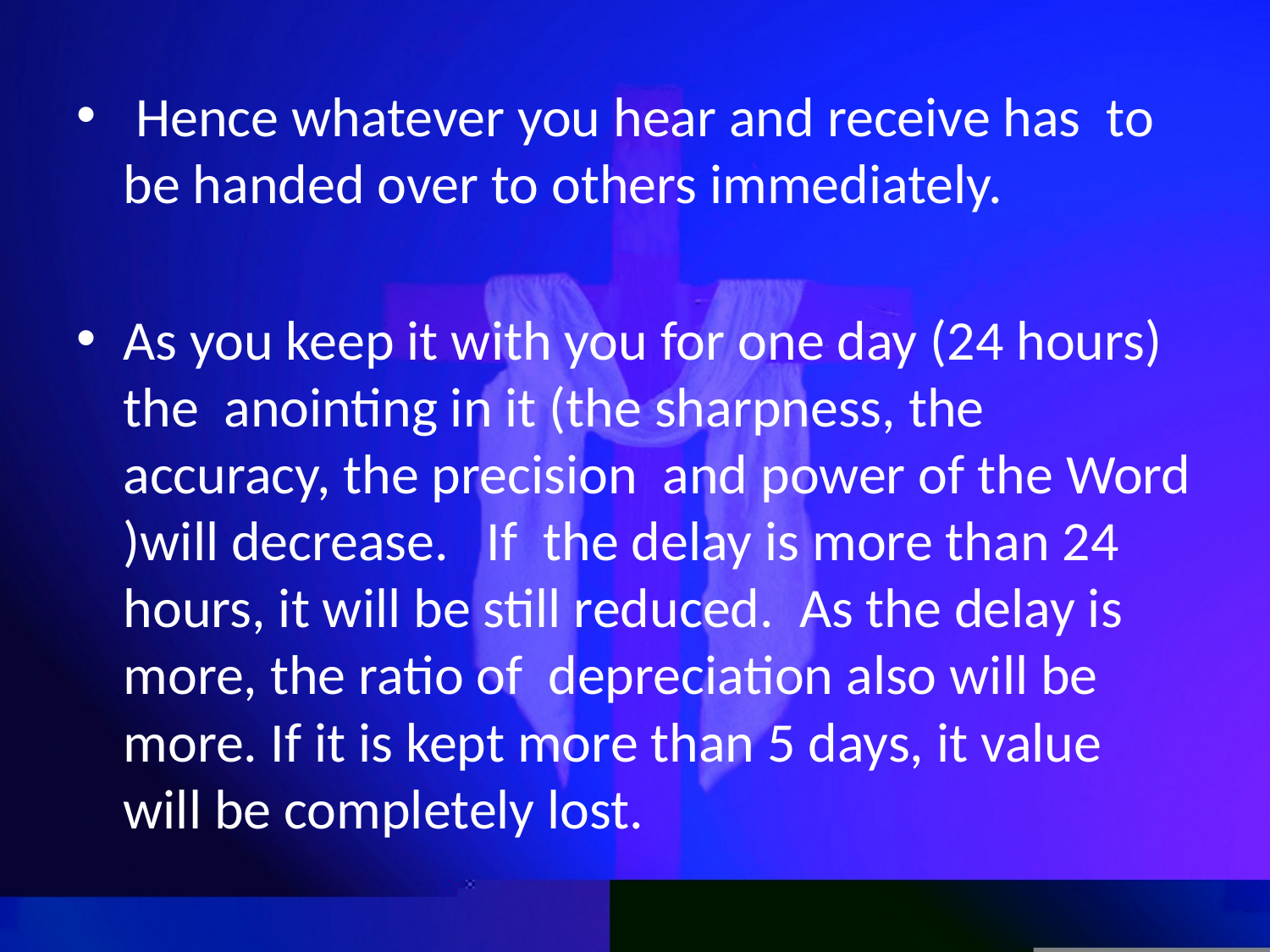

Hence whatever you hear and receive has  to be handed over to others immediately.

As you keep it with you for one day (24 hours) the  anointing in it (the sharpness, the accuracy, the precision  and power of the Word )will decrease.   If  the delay is more than 24 hours, it will be still reduced.  As the delay is more, the ratio of  depreciation also will be more. If it is kept more than 5 days, it value will be completely lost.